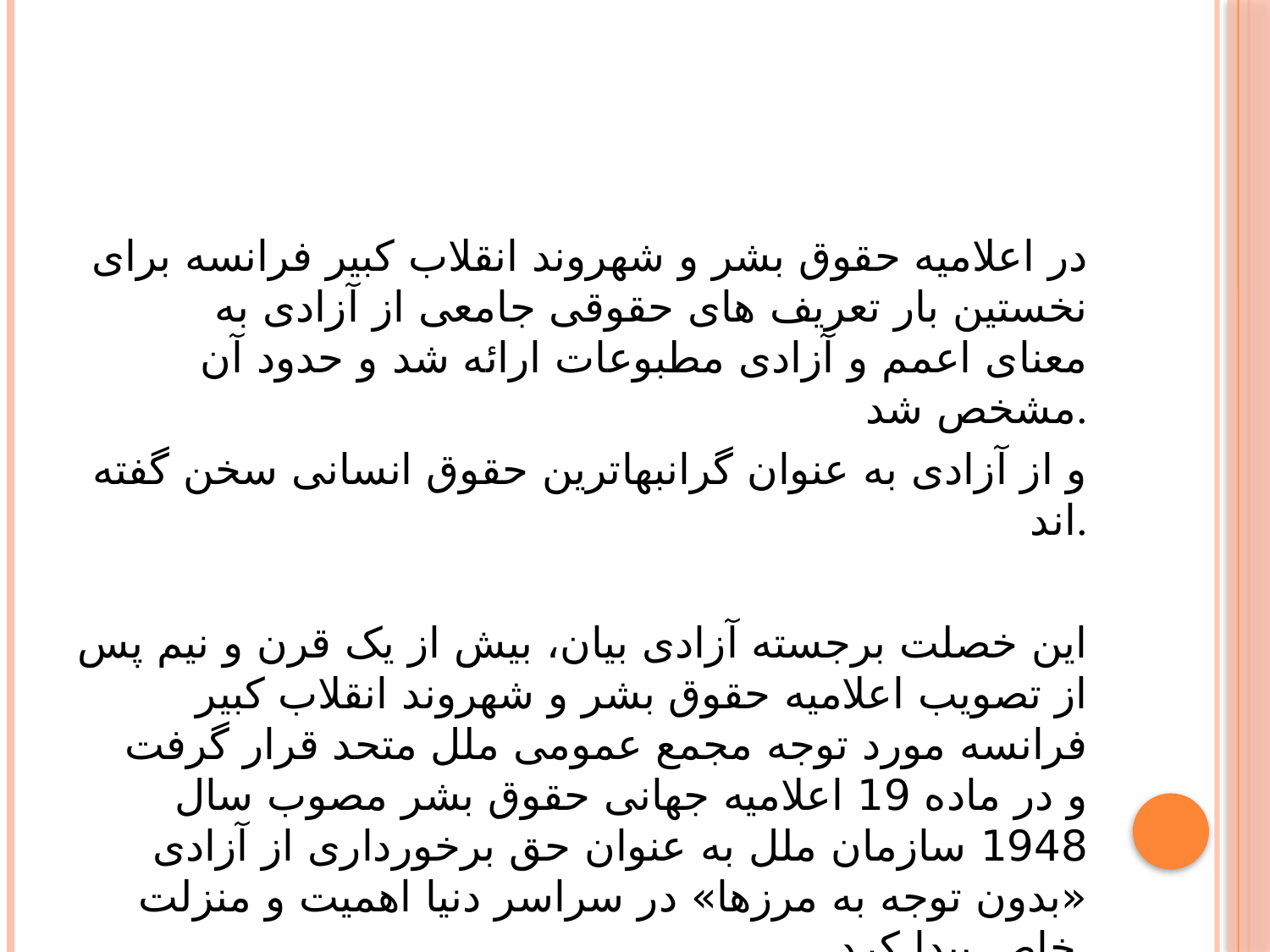

#
در اعلامیه حقوق بشر و شهروند انقلاب کبیر فرانسه برای نخستین بار تعریف های حقوقی جامعی از آزادی به معنای اعمم و آزادی مطبوعات ارائه شد و حدود آن مشخص شد.
و از آزادی به عنوان گرانبهاترین حقوق انسانی سخن گفته اند.

این خصلت برجسته آزادی بیان، بیش از یک قرن و نیم پس از تصویب اعلامیه حقوق بشر و شهروند انقلاب کبیر فرانسه مورد توجه مجمع عمومی ملل متحد قرار گرفت و در ماده 19 اعلامیه جهانی حقوق بشر مصوب سال 1948 سازمان ملل به عنوان حق برخورداری از آزادی «بدون توجه به مرزها» در سراسر دنیا اهمیت و منزلت خاص پیدا کرد.
اعلامیه حقوق بشر و شهروند نیز بر نظریه حقوق طبیعی فرد استوار است.